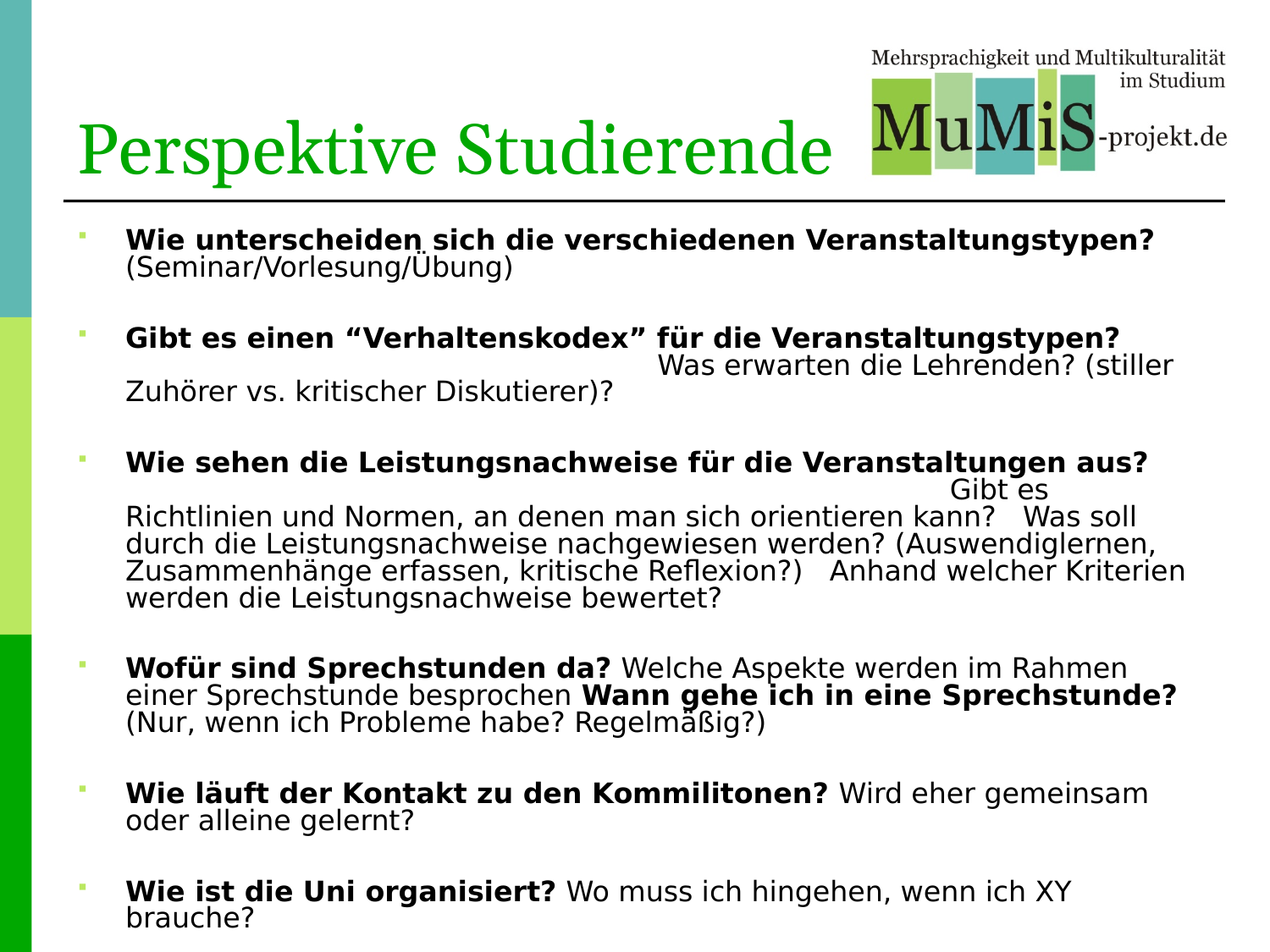

# Perspektive Studierende
Wie unterscheiden sich die verschiedenen Veranstaltungstypen? (Seminar/Vorlesung/Übung)

Gibt es einen “Verhaltenskodex” für die Veranstaltungstypen?                                                                      Was erwarten die Lehrenden? (stiller Zuhörer vs. kritischer Diskutierer)?

Wie sehen die Leistungsnachweise für die Veranstaltungen aus?                                                                                                   Gibt es Richtlinien und Normen, an denen man sich orientieren kann?   Was soll durch die Leistungsnachweise nachgewiesen werden? (Auswendiglernen, Zusammenhänge erfassen, kritische Reflexion?)   Anhand welcher Kriterien werden die Leistungsnachweise bewertet?

Wofür sind Sprechstunden da? Welche Aspekte werden im Rahmen einer Sprechstunde besprochen Wann gehe ich in eine Sprechstunde? (Nur, wenn ich Probleme habe? Regelmäßig?)

Wie läuft der Kontakt zu den Kommilitonen? Wird eher gemeinsam oder alleine gelernt?

Wie ist die Uni organisiert? Wo muss ich hingehen, wenn ich XY brauche?